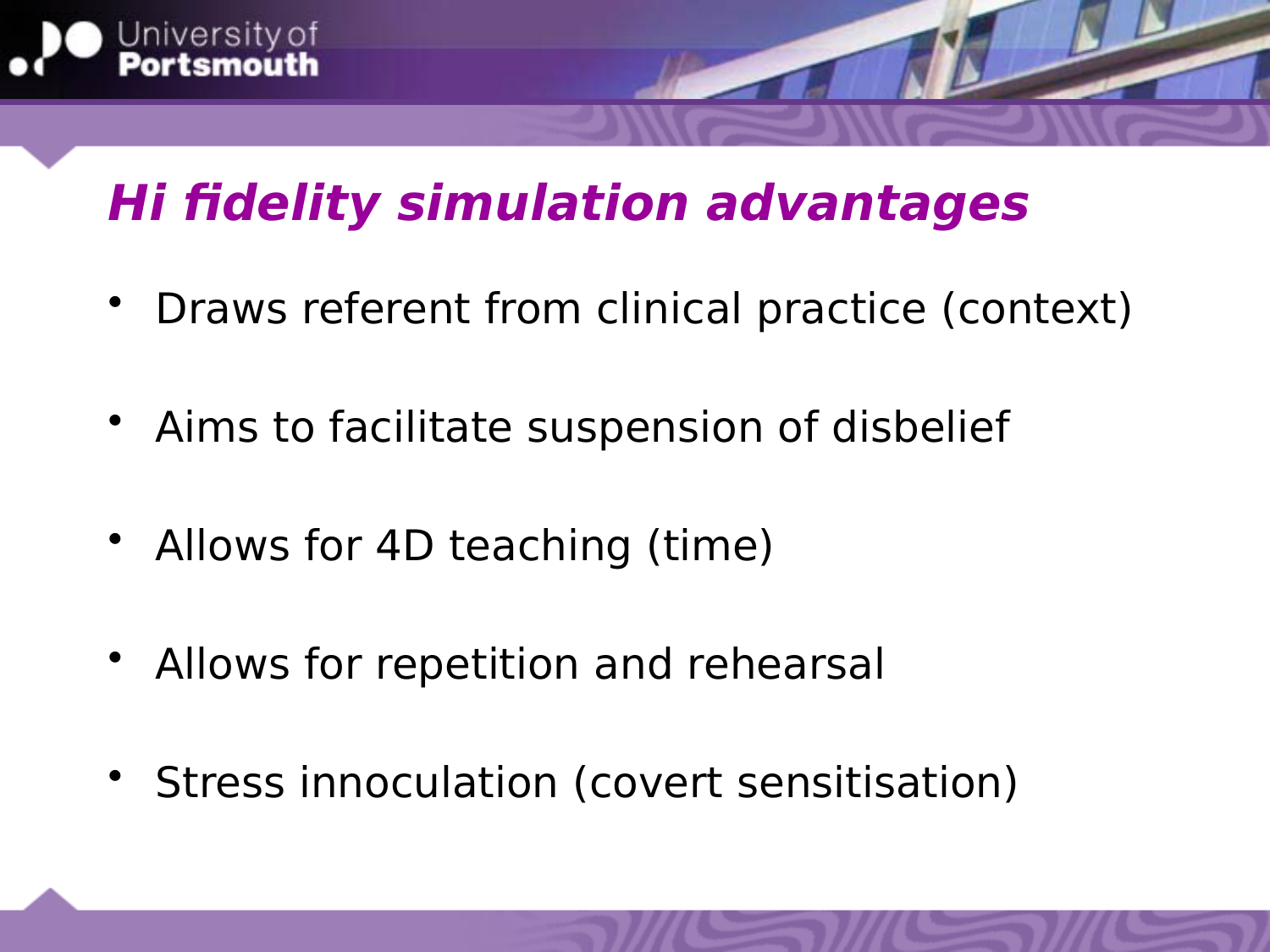

# Hi fidelity simulation advantages
Draws referent from clinical practice (context)

Aims to facilitate suspension of disbelief

Allows for 4D teaching (time)

Allows for repetition and rehearsal

Stress innoculation (covert sensitisation)